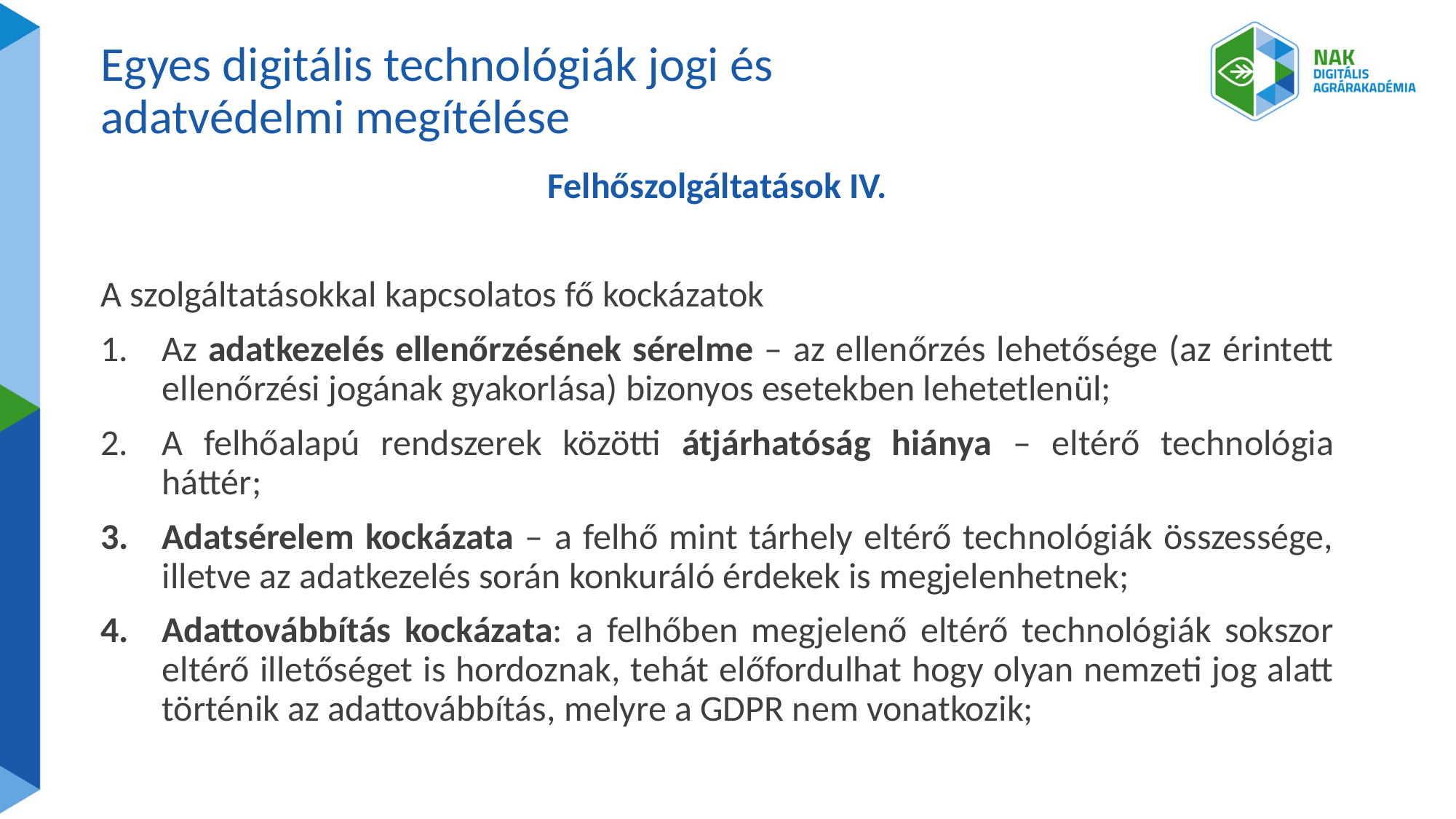

# Egyes digitális technológiák jogi és adatvédelmi megítélése
Felhőszolgáltatások IV.

A szolgáltatásokkal kapcsolatos fő kockázatok
Az adatkezelés ellenőrzésének sérelme – az ellenőrzés lehetősége (az érintett ellenőrzési jogának gyakorlása) bizonyos esetekben lehetetlenül;
A felhőalapú rendszerek közötti átjárhatóság hiánya – eltérő technológia háttér;
Adatsérelem kockázata – a felhő mint tárhely eltérő technológiák összessége, illetve az adatkezelés során konkuráló érdekek is megjelenhetnek;
Adattovábbítás kockázata: a felhőben megjelenő eltérő technológiák sokszor eltérő illetőséget is hordoznak, tehát előfordulhat hogy olyan nemzeti jog alatt történik az adattovábbítás, melyre a GDPR nem vonatkozik;